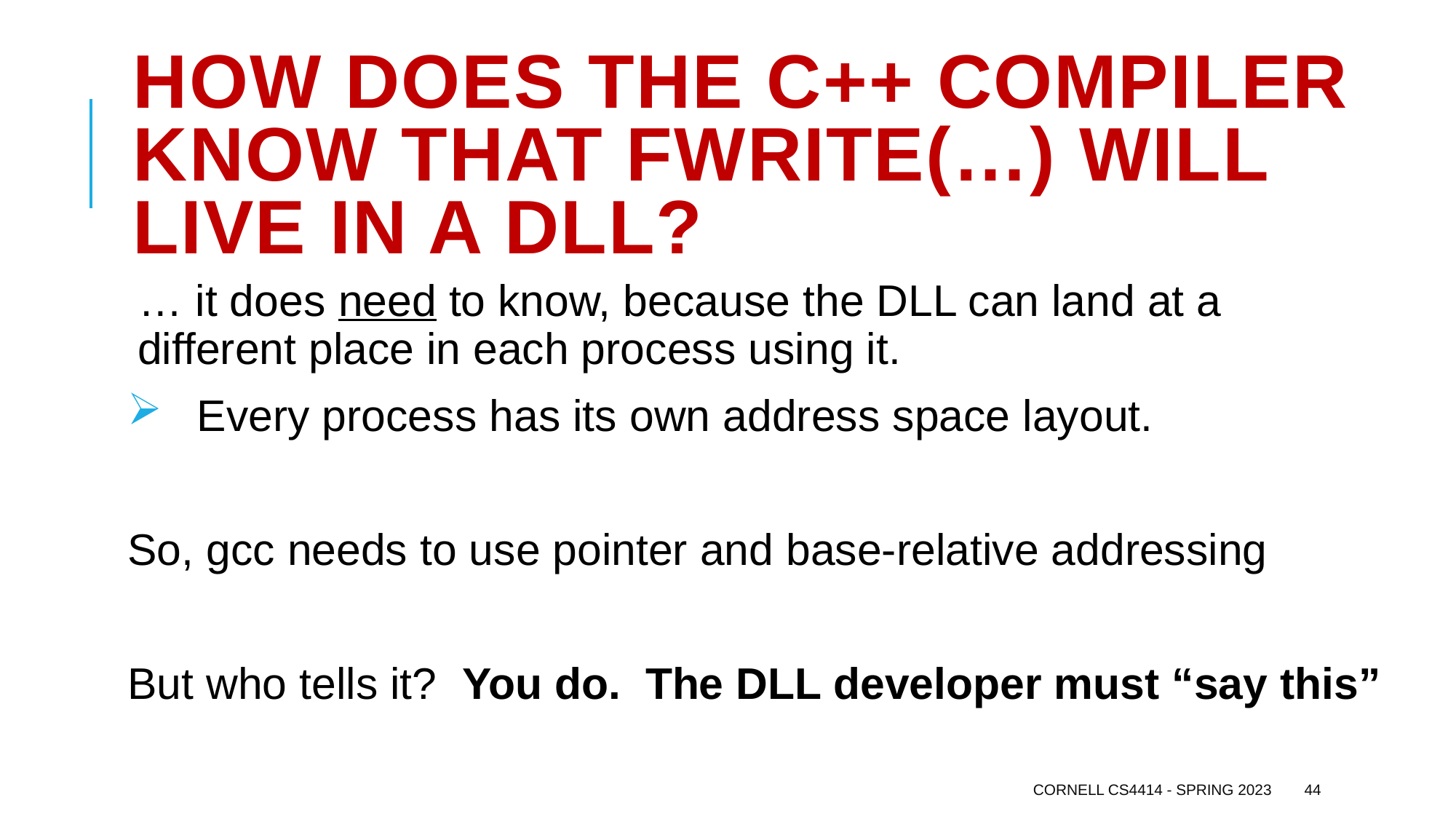

# How does the C++ compiler know that fwrite(…) will live in a DLL?
… it does need to know, because the DLL can land at a different place in each process using it.
   Every process has its own address space layout.

So, gcc needs to use pointer and base-relative addressing

But who tells it?  You do.  The DLL developer must “say this”

Cornell CS4414 - Spring 2023
44